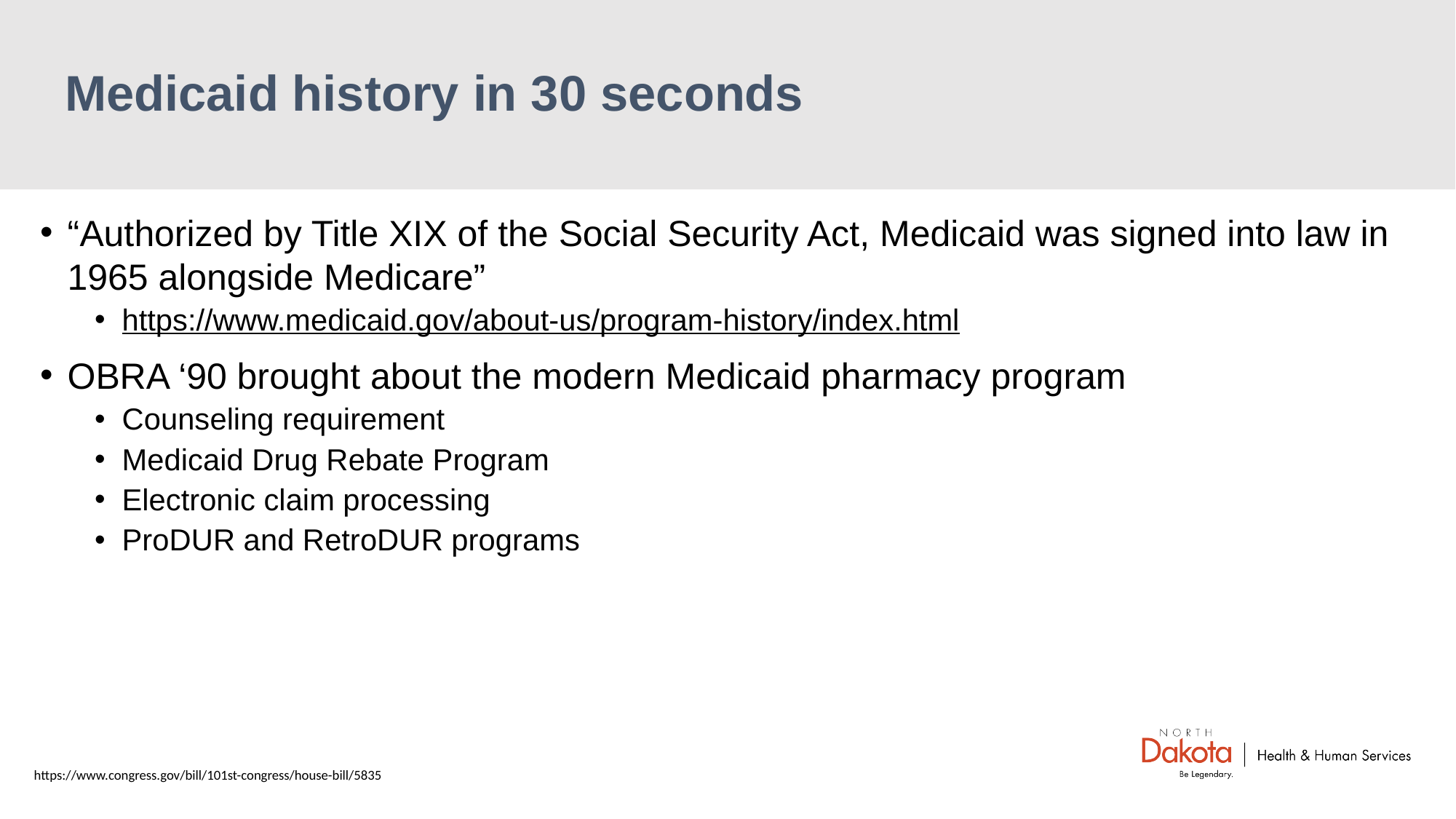

# Medicaid history in 30 seconds
“Authorized by Title XIX of the Social Security Act, Medicaid was signed into law in 1965 alongside Medicare”
https://www.medicaid.gov/about-us/program-history/index.html
OBRA ‘90 brought about the modern Medicaid pharmacy program
Counseling requirement
Medicaid Drug Rebate Program
Electronic claim processing
ProDUR and RetroDUR programs
https://www.congress.gov/bill/101st-congress/house-bill/5835